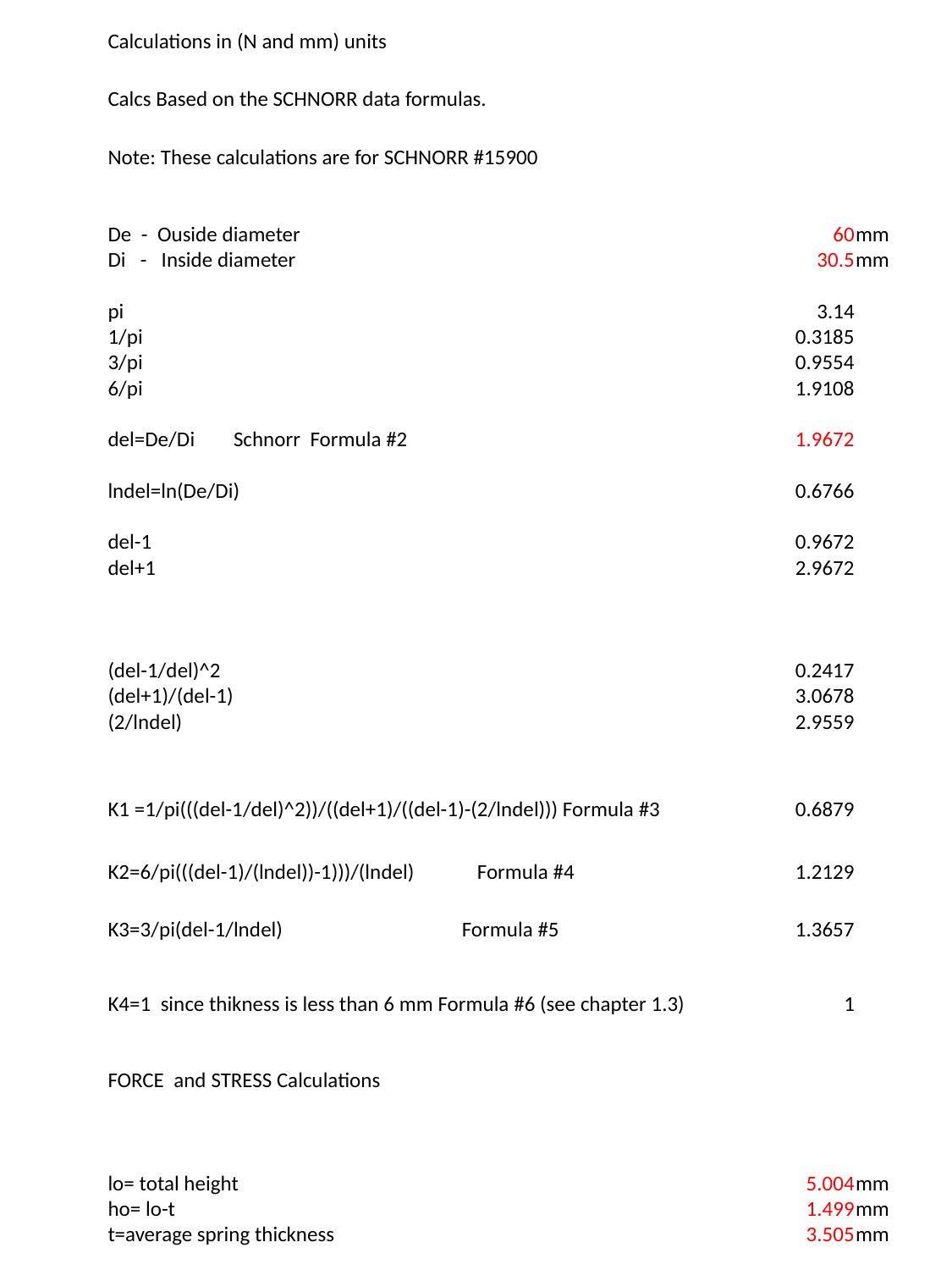

|  |  |  |  |
| --- | --- | --- | --- |
|  | Calculations in (N and mm) units |  |  |
|  |  |  |  |
|  | Calcs Based on the SCHNORR data formulas. |  |  |
|  |  |  |  |
|  | Note: These calculations are for SCHNORR #15900 |  |  |
|  |  |  |  |
|  |  |  |  |
|  | De - Ouside diameter | 60 | mm |
|  | Di - Inside diameter | 30.5 | mm |
|  |  |  |  |
|  | pi | 3.14 |  |
|  | 1/pi | 0.3185 |  |
|  | 3/pi | 0.9554 |  |
|  | 6/pi | 1.9108 |  |
|  |  |  |  |
|  | del=De/Di Schnorr Formula #2 | 1.9672 |  |
|  |  |  |  |
|  | lndel=ln(De/Di) | 0.6766 |  |
|  |  |  |  |
|  | del-1 | 0.9672 |  |
|  | del+1 | 2.9672 |  |
|  |  |  |  |
|  |  |  |  |
|  |  |  |  |
|  | (del-1/del)^2 | 0.2417 |  |
|  | (del+1)/(del-1) | 3.0678 |  |
|  | (2/lndel) | 2.9559 |  |
|  |  |  |  |
|  |  |  |  |
|  | K1 =1/pi(((del-1/del)^2))/((del+1)/((del-1)-(2/lndel))) Formula #3 | 0.6879 |  |
|  |  |  |  |
|  | K2=6/pi(((del-1)/(lndel))-1)))/(lndel) Formula #4 | 1.2129 |  |
|  |  |  |  |
|  | K3=3/pi(del-1/lndel) Formula #5 | 1.3657 |  |
|  |  |  |  |
|  | K4=1 since thikness is less than 6 mm Formula #6 (see chapter 1.3) | 1 |  |
|  |  |  |  |
|  |  |  |  |
|  | FORCE and STRESS Calculations |  |  |
|  |  |  |  |
|  |  |  |  |
|  |  |  |  |
|  | lo= total height | 5.004 | mm |
|  | ho= lo-t | 1.499 | mm |
|  | t=average spring thickness | 3.505 | mm |